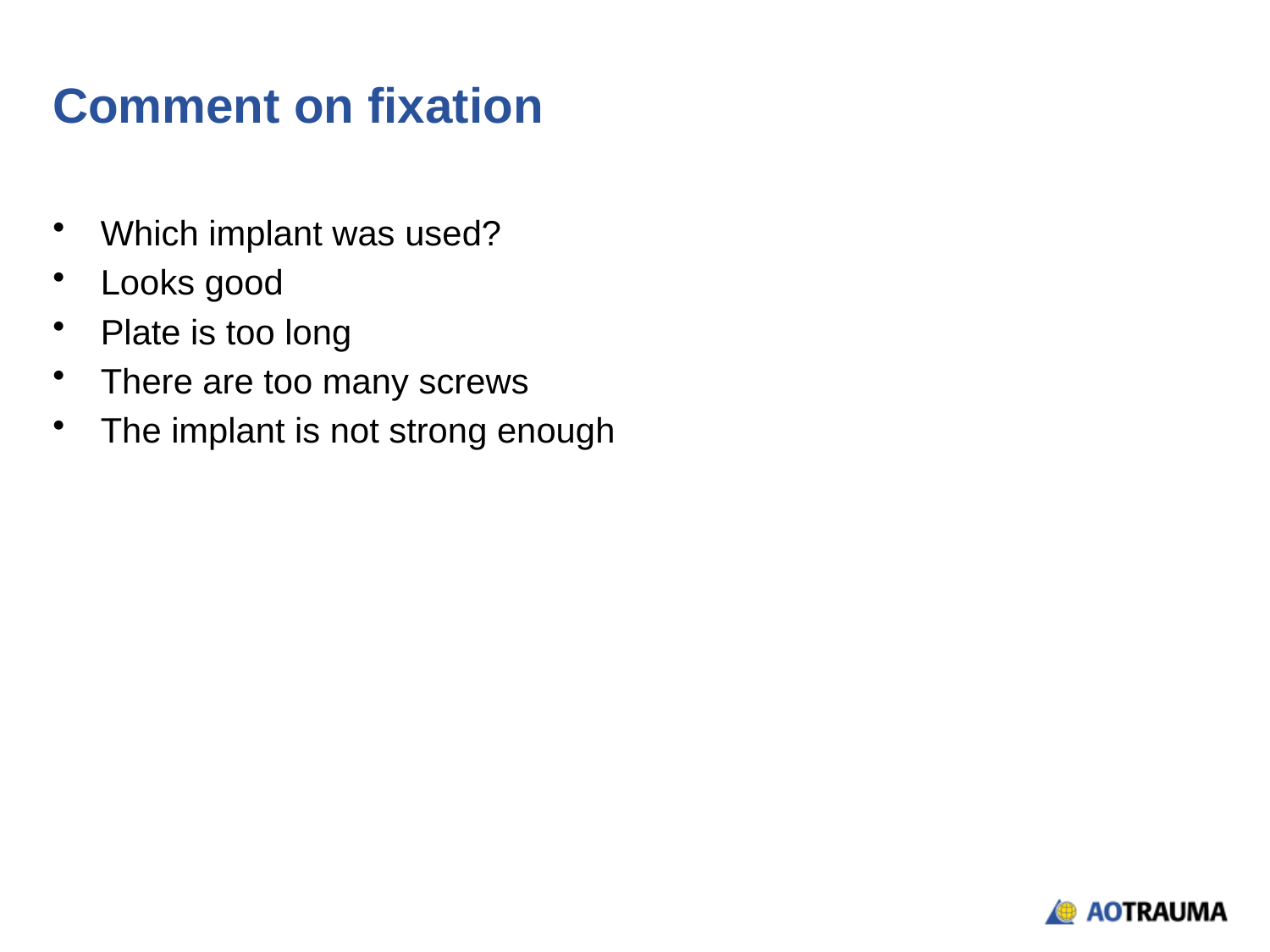

# Comment on fixation
Which implant was used?
Looks good
Plate is too long
There are too many screws
The implant is not strong enough